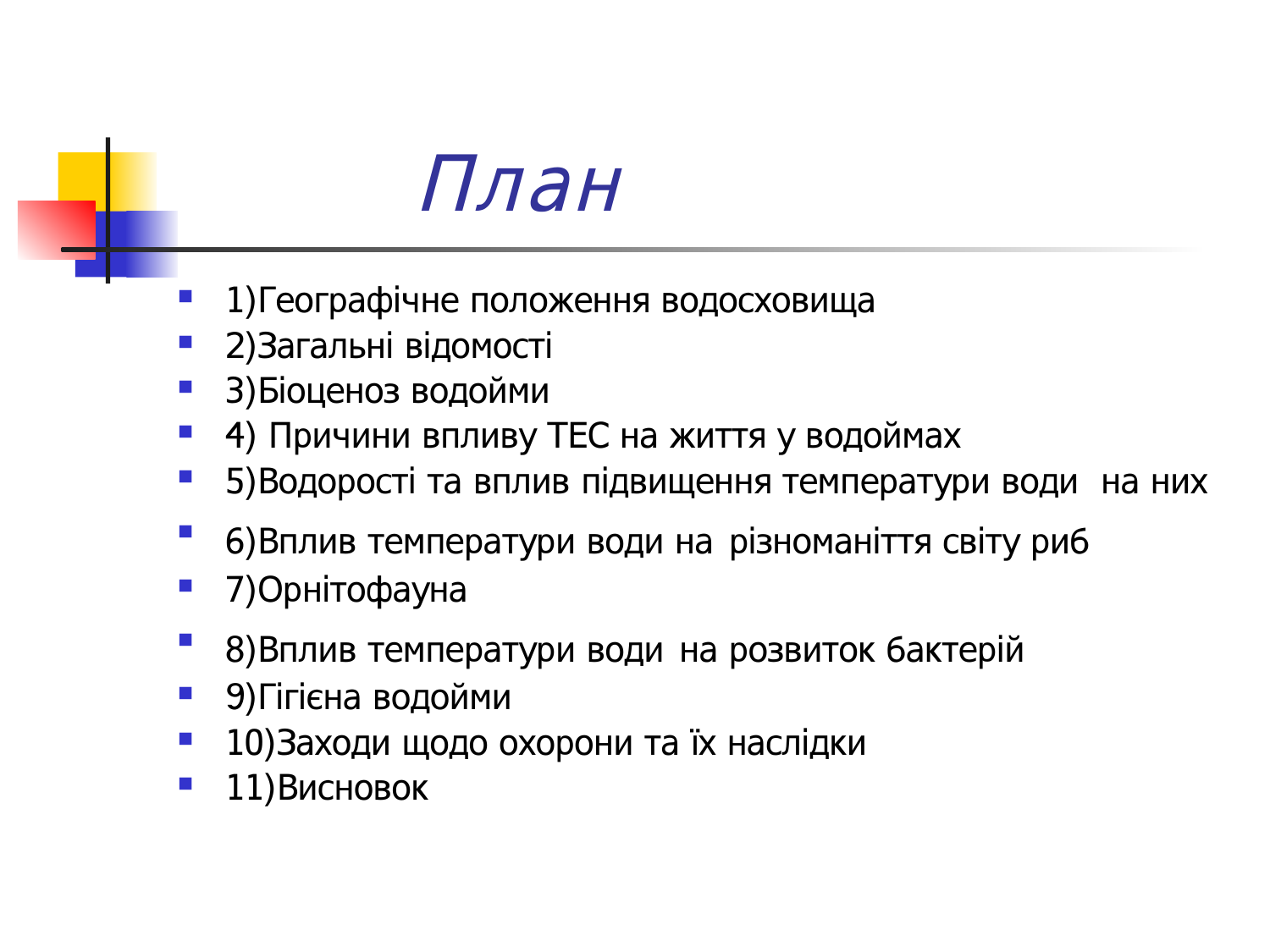

# План
1)Географічне положення водосховища
2)Загальні відомості
3)Біоценоз водойми
4) Причини впливу ТЕС на життя у водоймах
5)Водорості та вплив підвищення температури води  на них
6)Вплив температури води на різноманіття світу риб
7)Орнітофауна
8)Вплив температури води на розвиток бактерій
9)Гігієна водойми
10)Заходи щодо охорони та їх наслідки
11)Висновок